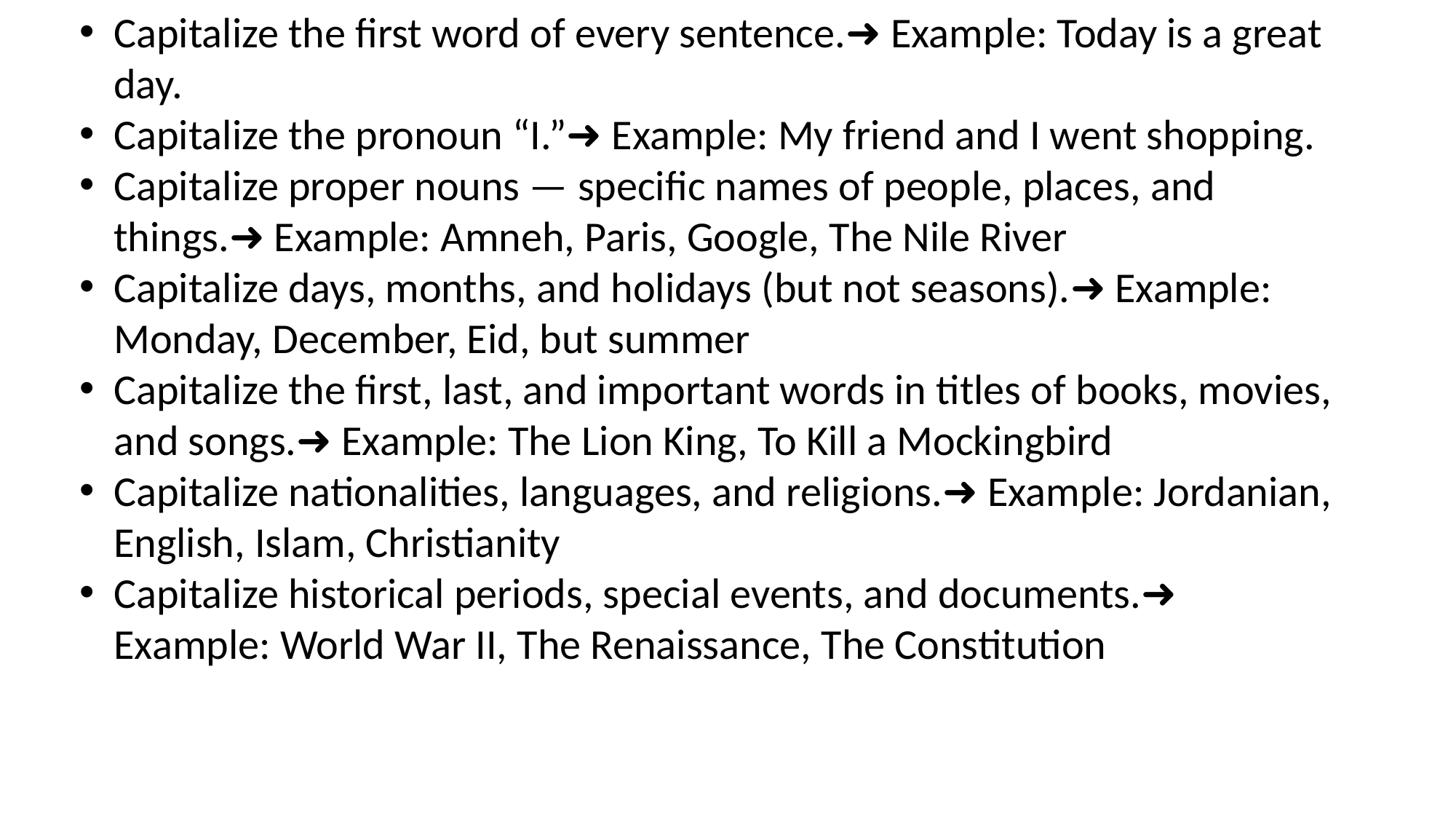

Capitalize the first word of every sentence.➜ Example: Today is a great day.
Capitalize the pronoun “I.”➜ Example: My friend and I went shopping.
Capitalize proper nouns — specific names of people, places, and things.➜ Example: Amneh, Paris, Google, The Nile River
Capitalize days, months, and holidays (but not seasons).➜ Example: Monday, December, Eid, but summer
Capitalize the first, last, and important words in titles of books, movies, and songs.➜ Example: The Lion King, To Kill a Mockingbird
Capitalize nationalities, languages, and religions.➜ Example: Jordanian, English, Islam, Christianity
Capitalize historical periods, special events, and documents.➜ Example: World War II, The Renaissance, The Constitution